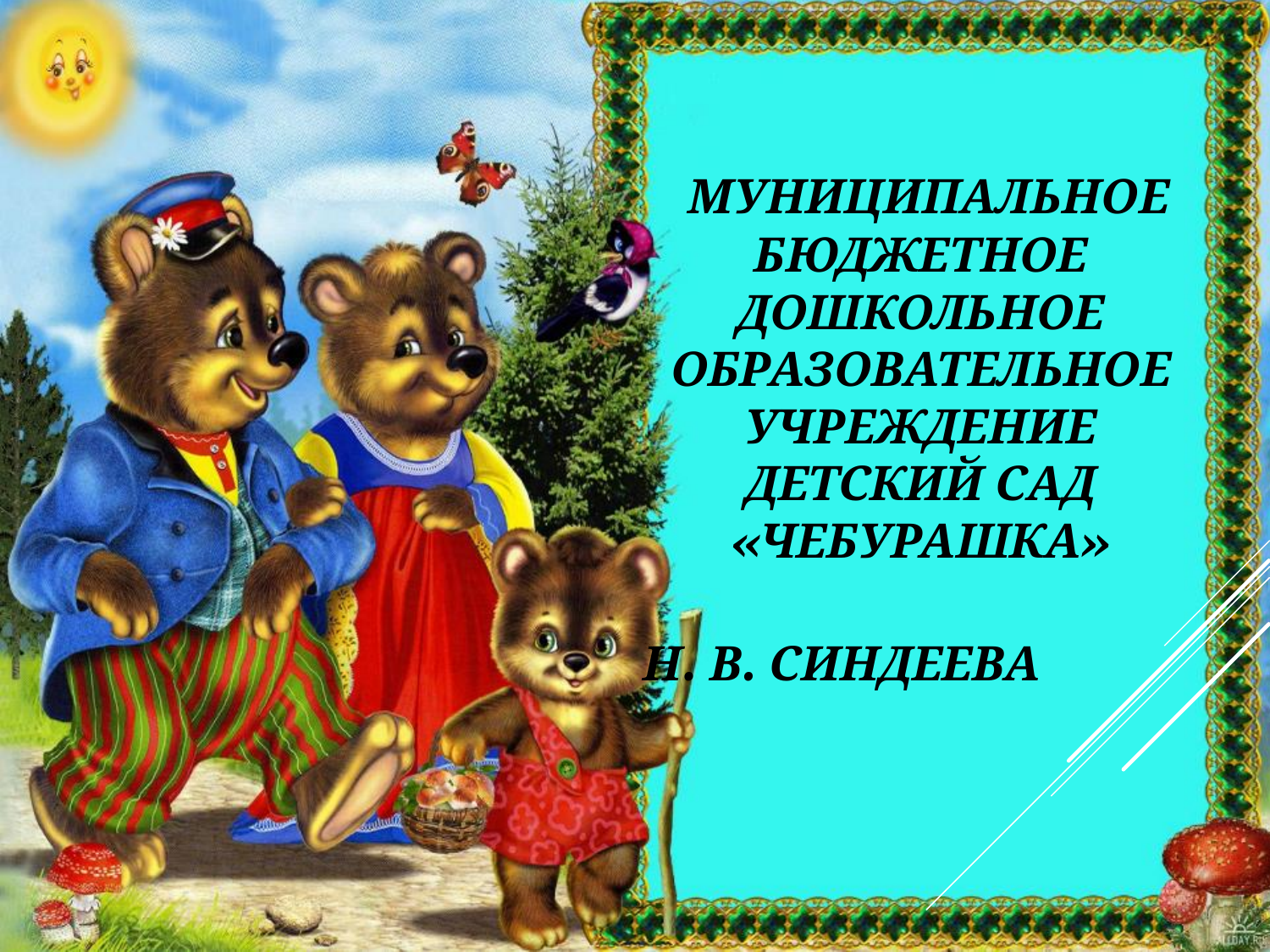

# Муниципальное бюджетное дошкольное образовательное учреждение детский сад «Чебурашка» Н. В. Синдеева